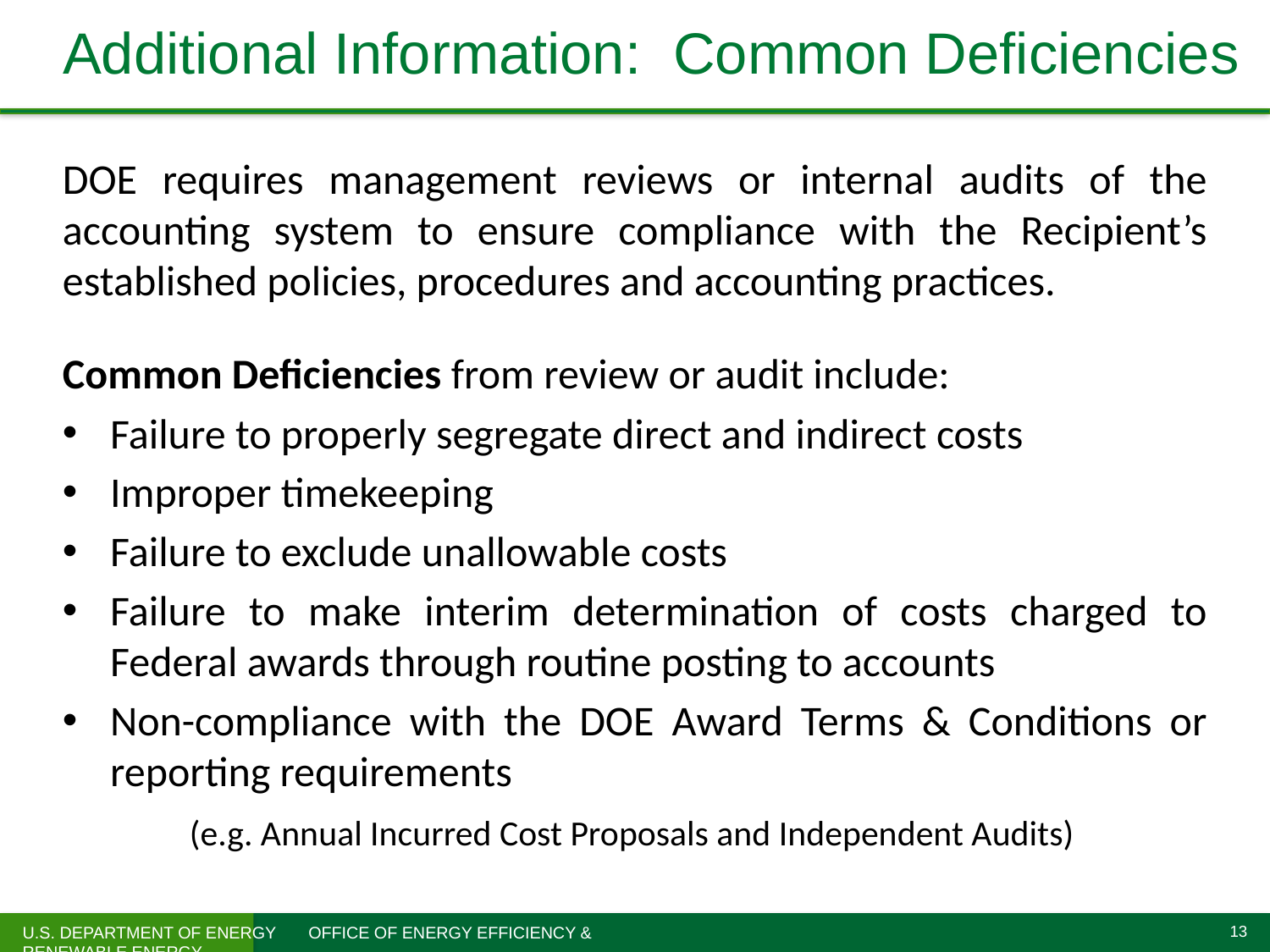

# Additional Information:  Common Deficiencies
DOE requires management reviews or internal audits of the accounting system to ensure compliance with the Recipient’s established policies, procedures and accounting practices.

Common Deficiencies from review or audit include:
Failure to properly segregate direct and indirect costs
Improper timekeeping
Failure to exclude unallowable costs
Failure to make interim determination of costs charged to Federal awards through routine posting to accounts
Non-compliance with the DOE Award Terms & Conditions or reporting requirements
	(e.g. Annual Incurred Cost Proposals and Independent Audits)